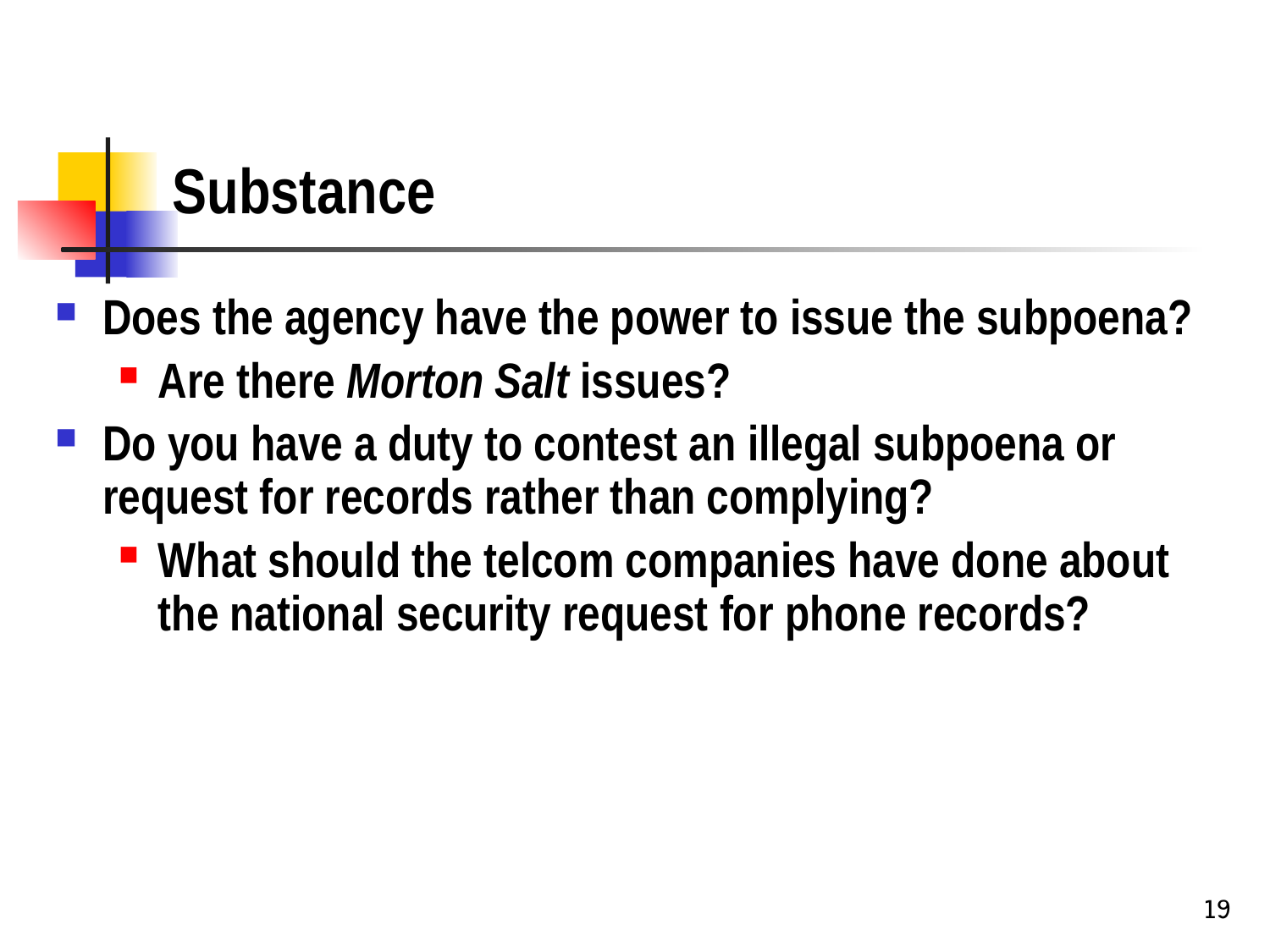

# Substance
Does the agency have the power to issue the subpoena?
Are there Morton Salt issues?
Do you have a duty to contest an illegal subpoena or request for records rather than complying?
What should the telcom companies have done about the national security request for phone records?
19